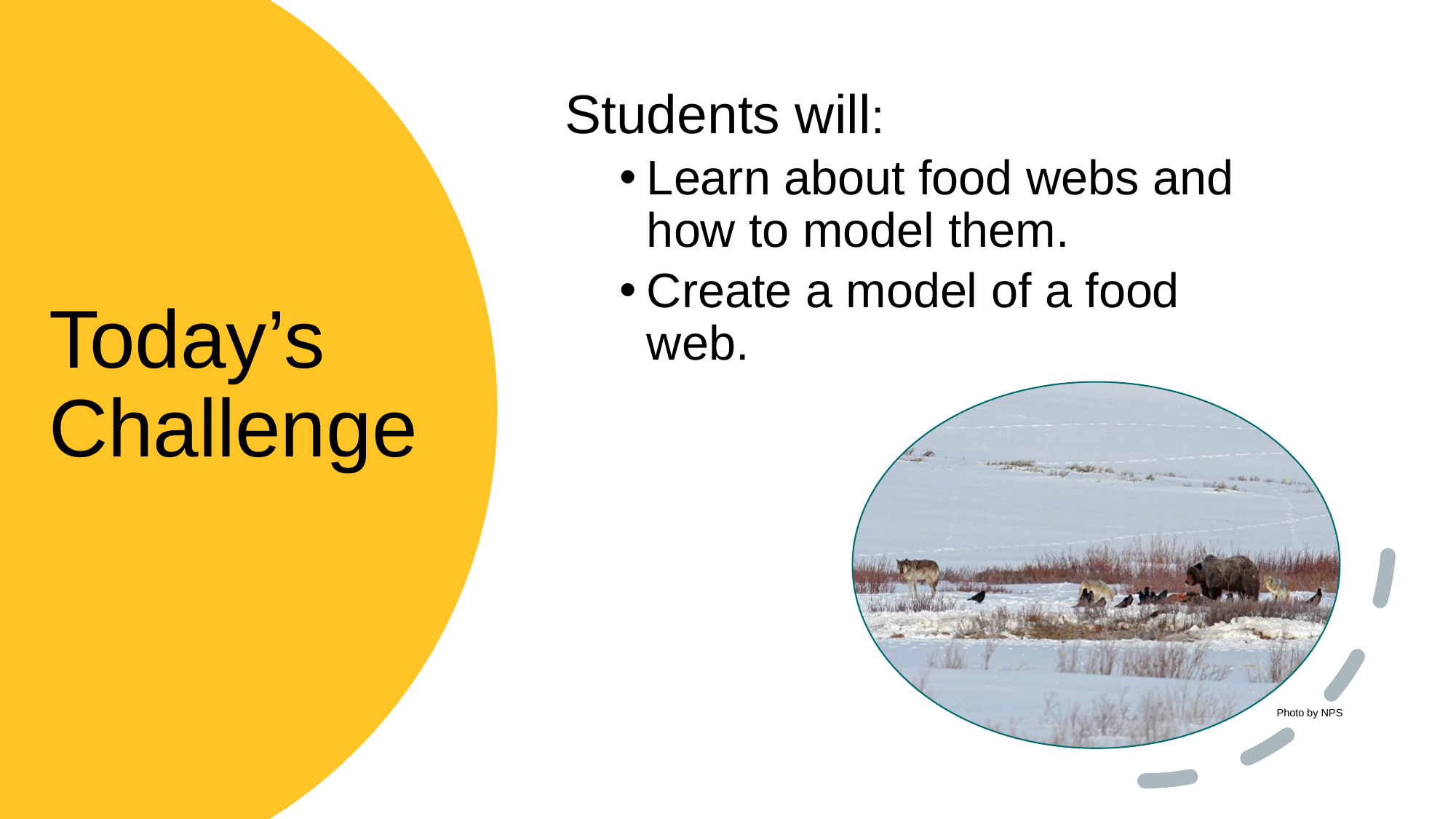

Students will:
Learn about food webs and how to model them.
Create a model of a food web.

# Today’s Challenge

Photo by NPS